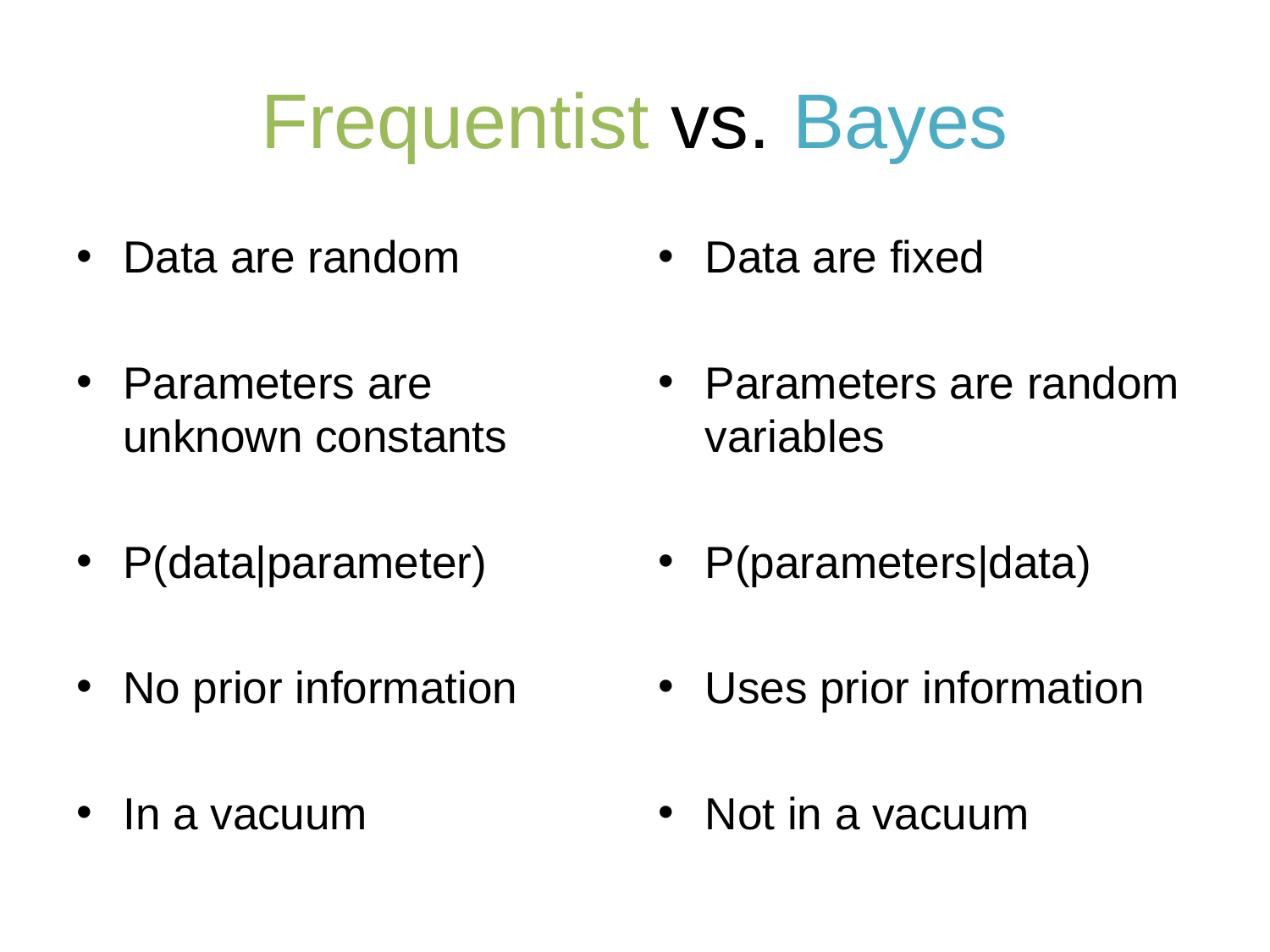

# Frequentist vs. Bayes
Data are random

Parameters are unknown constants

P(data|parameter)

No prior information

In a vacuum

Data are fixed

Parameters are random variables

P(parameters|data)

Uses prior information

Not in a vacuum